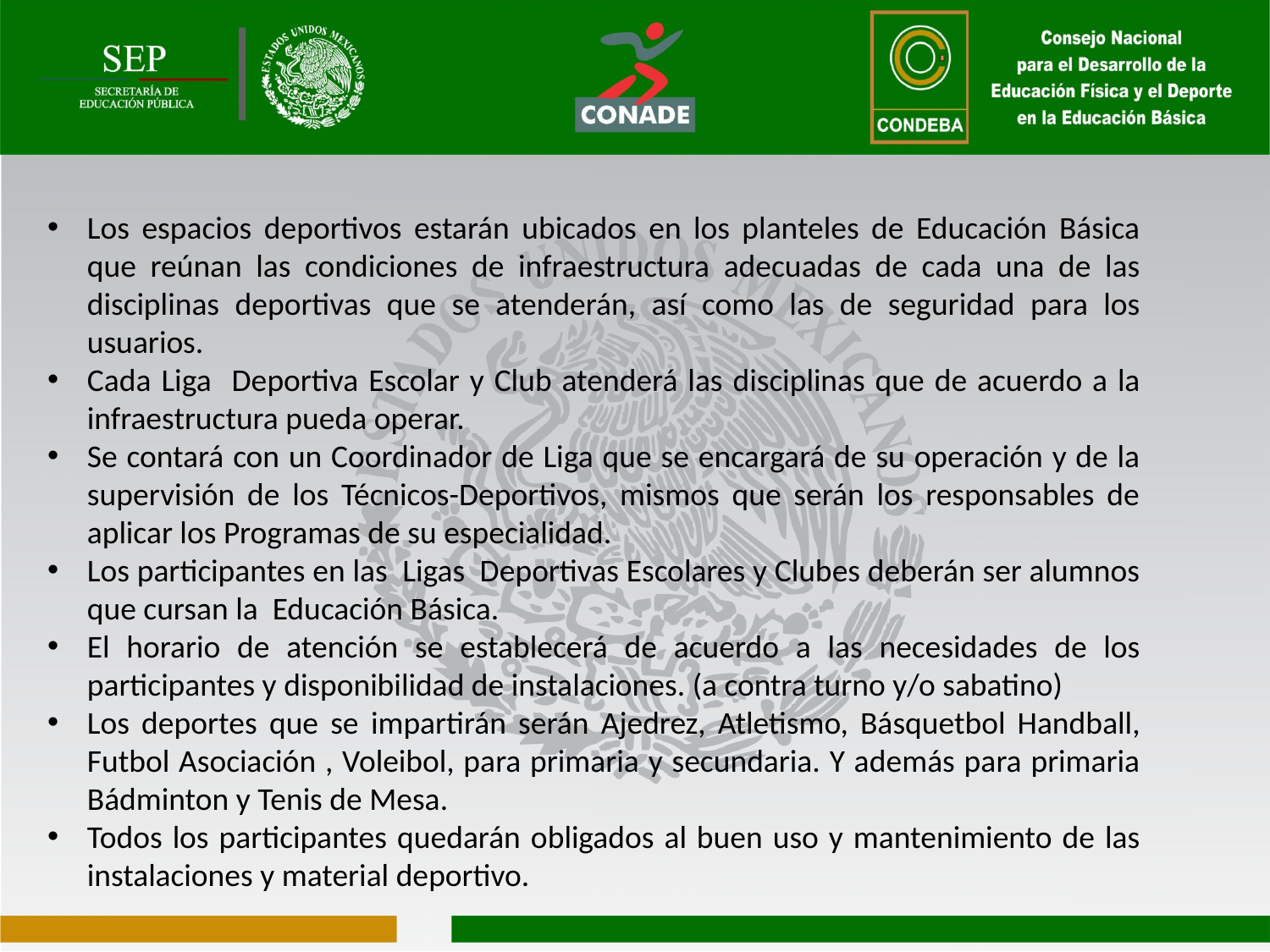

Los espacios deportivos estarán ubicados en los planteles de Educación Básica que reúnan las condiciones de infraestructura adecuadas de cada una de las disciplinas deportivas que se atenderán, así como las de seguridad para los usuarios.
Cada Liga  Deportiva Escolar y Club atenderá las disciplinas que de acuerdo a la infraestructura pueda operar.
Se contará con un Coordinador de Liga que se encargará de su operación y de la supervisión de los Técnicos-Deportivos, mismos que serán los responsables de aplicar los Programas de su especialidad.
Los participantes en las  Ligas  Deportivas Escolares y Clubes deberán ser alumnos que cursan la  Educación Básica.
El horario de atención se establecerá de acuerdo a las necesidades de los participantes y disponibilidad de instalaciones. (a contra turno y/o sabatino)
Los deportes que se impartirán serán Ajedrez, Atletismo, Básquetbol Handball, Futbol Asociación , Voleibol, para primaria y secundaria. Y además para primaria Bádminton y Tenis de Mesa.
Todos los participantes quedarán obligados al buen uso y mantenimiento de las instalaciones y material deportivo.